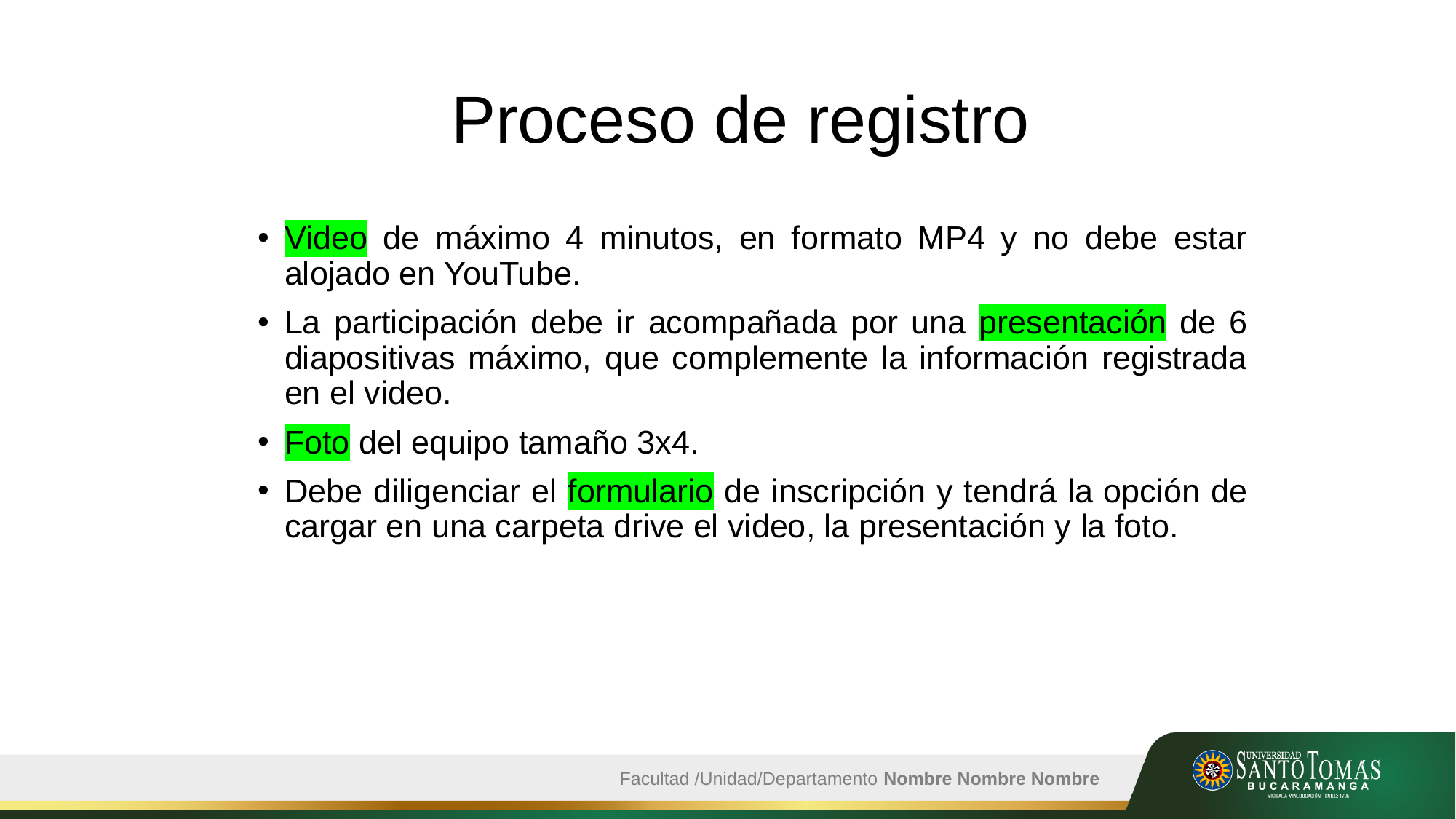

# Proceso de registro
Video de máximo 4 minutos, en formato MP4 y no debe estar alojado en YouTube.
La participación debe ir acompañada por una presentación de 6 diapositivas máximo, que complemente la información registrada en el video.
Foto del equipo tamaño 3x4.
Debe diligenciar el formulario de inscripción y tendrá la opción de cargar en una carpeta drive el video, la presentación y la foto.

Facultad /Unidad/Departamento Nombre Nombre Nombre